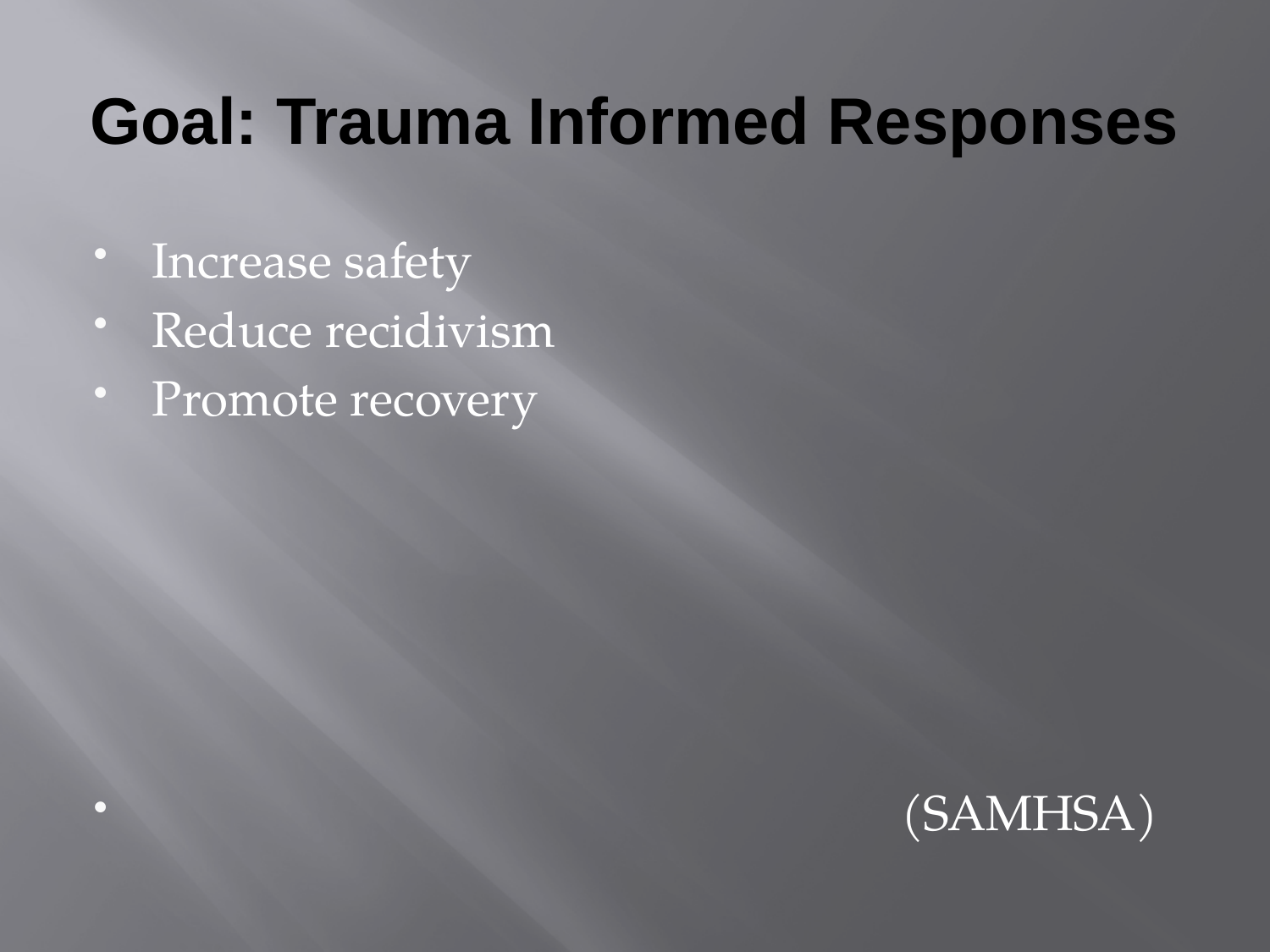

# Goal: Trauma Informed Responses
Increase safety
Reduce recidivism
Promote recovery

                                                             (SAMHSA)